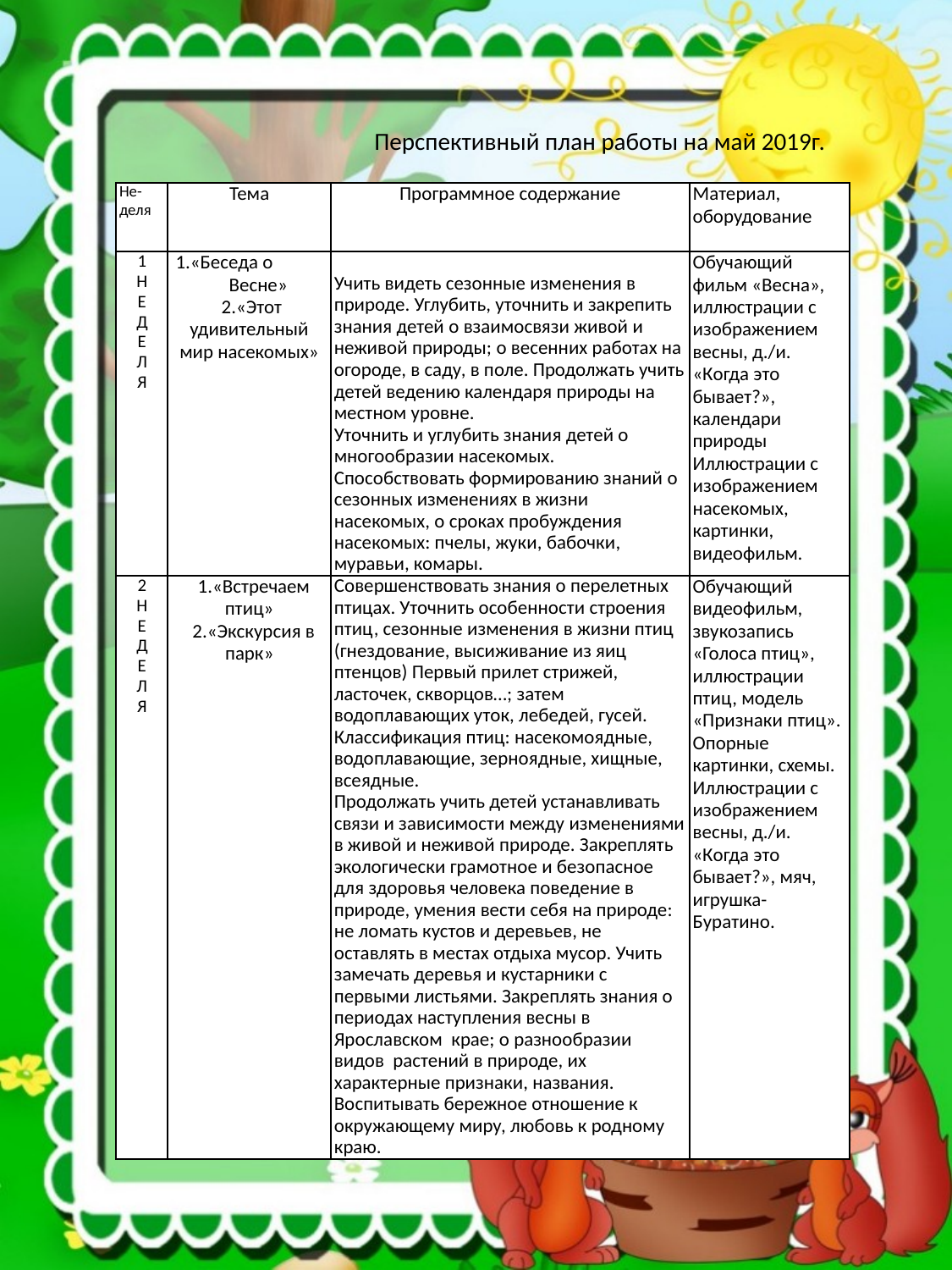

Перспективный план работы на май 2019г.

| Не-деля | Тема | Программное содержание | Материал, оборудование |
| --- | --- | --- | --- |
| 1 Н Е Д Е Л Я | 1.«Беседа о       Весне»  2.«Этот удивительный мир насекомых» | Учить видеть сезонные изменения в природе. Углубить, уточнить и закрепить знания детей о взаимосвязи живой и неживой природы; о весенних работах на огороде, в саду, в поле. Продолжать учить детей ведению календаря природы на местном уровне. Уточнить и углубить знания детей о многообразии насекомых. Способствовать формированию знаний о сезонных изменениях в жизни насекомых, о сроках пробуждения насекомых: пчелы, жуки, бабочки, муравьи, комары. | Обучающий фильм «Весна», иллюстрации с изображением весны, д./и. «Когда это бывает?», календари природы Иллюстрации с изображением насекомых, картинки, видеофильм. |
| 2 Н Е Д Е Л Я | 1.«Встречаем птиц»   2.«Экскурсия в парк» | Совершенствовать знания о перелетных птицах. Уточнить особенности строения птиц, сезонные изменения в жизни птиц (гнездование, высиживание из яиц птенцов) Первый прилет стрижей, ласточек, скворцов…; затем водоплавающих уток, лебедей, гусей. Классификация птиц: насекомоядные, водоплавающие, зерноядные, хищные, всеядные. Продолжать учить детей устанавливать связи и зависимости между изменениями в живой и неживой природе. Закреплять экологически грамотное и безопасное для здоровья человека поведение в природе, умения вести себя на природе: не ломать кустов и деревьев, не оставлять в местах отдыха мусор. Учить замечать деревья и кустарники с первыми листьями. Закреплять знания о периодах наступления весны в Ярославском крае; о разнообразии видов растений в природе, их характерные признаки, названия. Воспитывать бережное отношение к окружающему миру, любовь к родному краю. | Обучающий видеофильм, звукозапись «Голоса птиц», иллюстрации птиц, модель «Признаки птиц». Опорные картинки, схемы. Иллюстрации с изображением весны, д./и. «Когда это бывает?», мяч, игрушка-Буратино. |